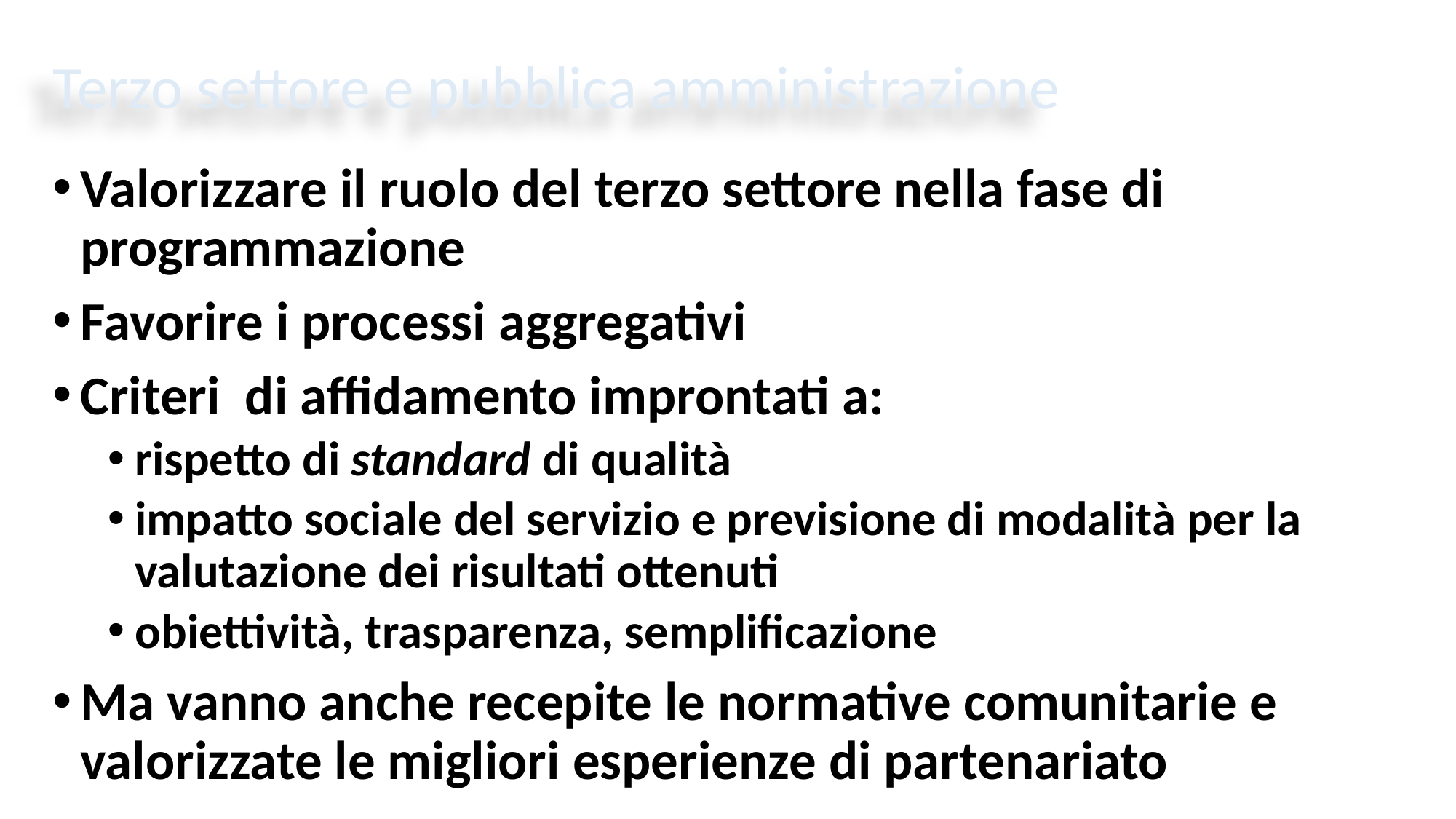

# Terzo settore e pubblica amministrazione
Valorizzare il ruolo del terzo settore nella fase di programmazione
Favorire i processi aggregativi
Criteri  di affidamento improntati a:
rispetto di standard di qualità
impatto sociale del servizio e previsione di modalità per la valutazione dei risultati ottenuti
obiettività, trasparenza, semplificazione
Ma vanno anche recepite le normative comunitarie e valorizzate le migliori esperienze di partenariato